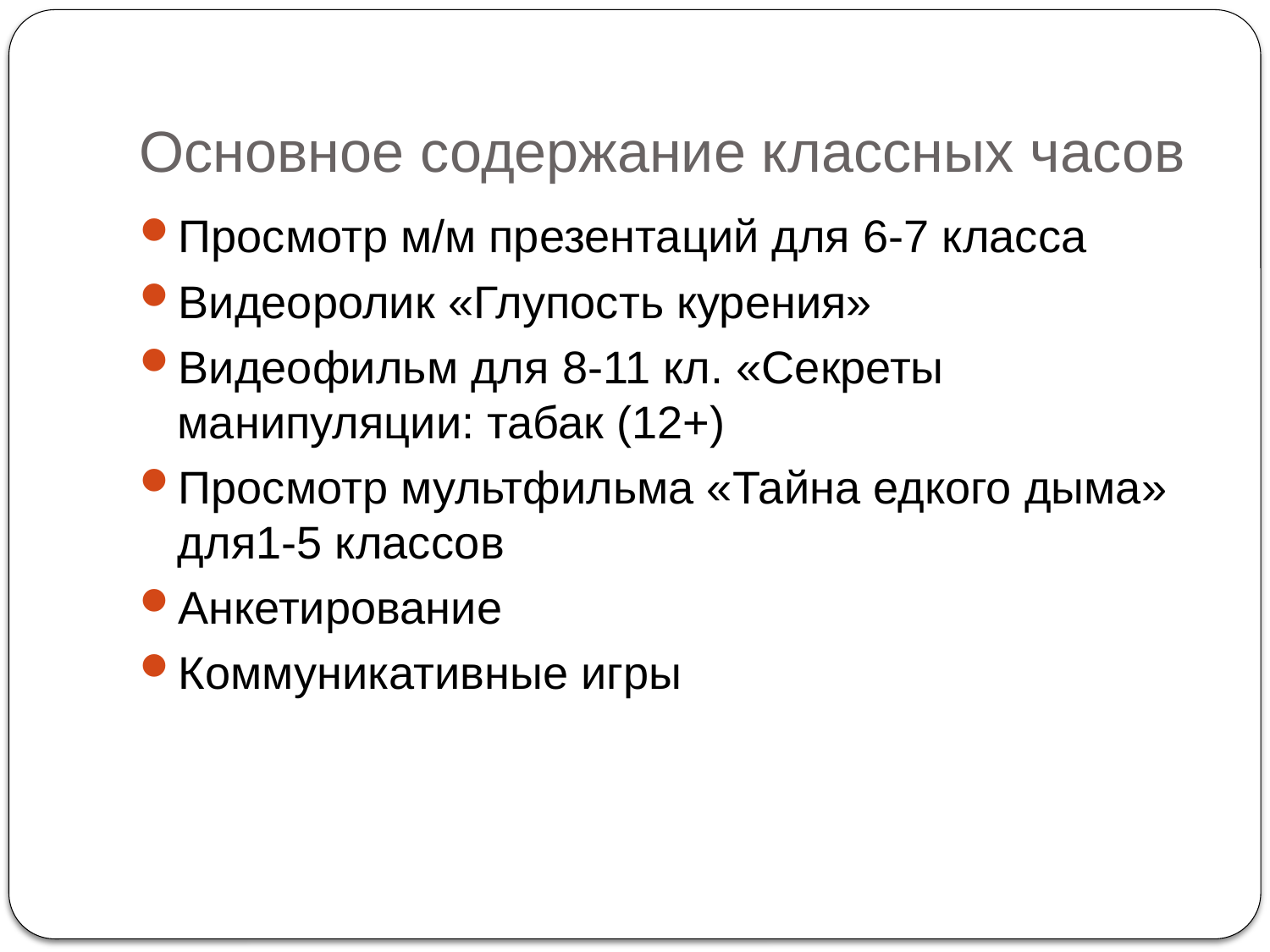

# Основное содержание классных часов
Просмотр м/м презентаций для 6-7 класса
Видеоролик «Глупость курения»
Видеофильм для 8-11 кл. «Секреты манипуляции: табак (12+)
Просмотр мультфильма «Тайна едкого дыма» для1-5 классов
Анкетирование
Коммуникативные игры